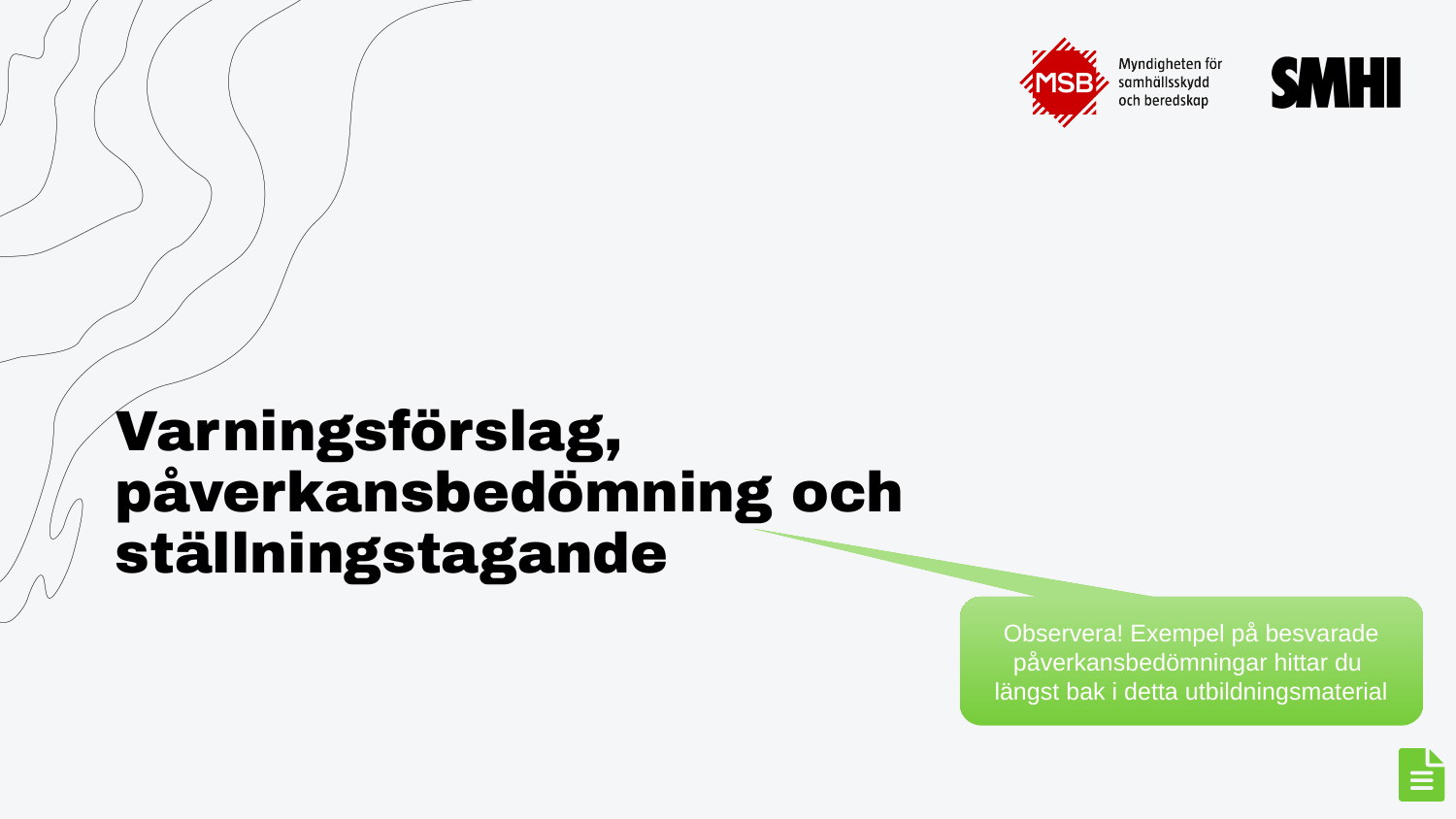

# Varningsförslag, påverkansbedömning och ställningstagande
Observera! Exempel på besvarade påverkansbedömningar hittar du  längst bak i detta utbildningsmaterial